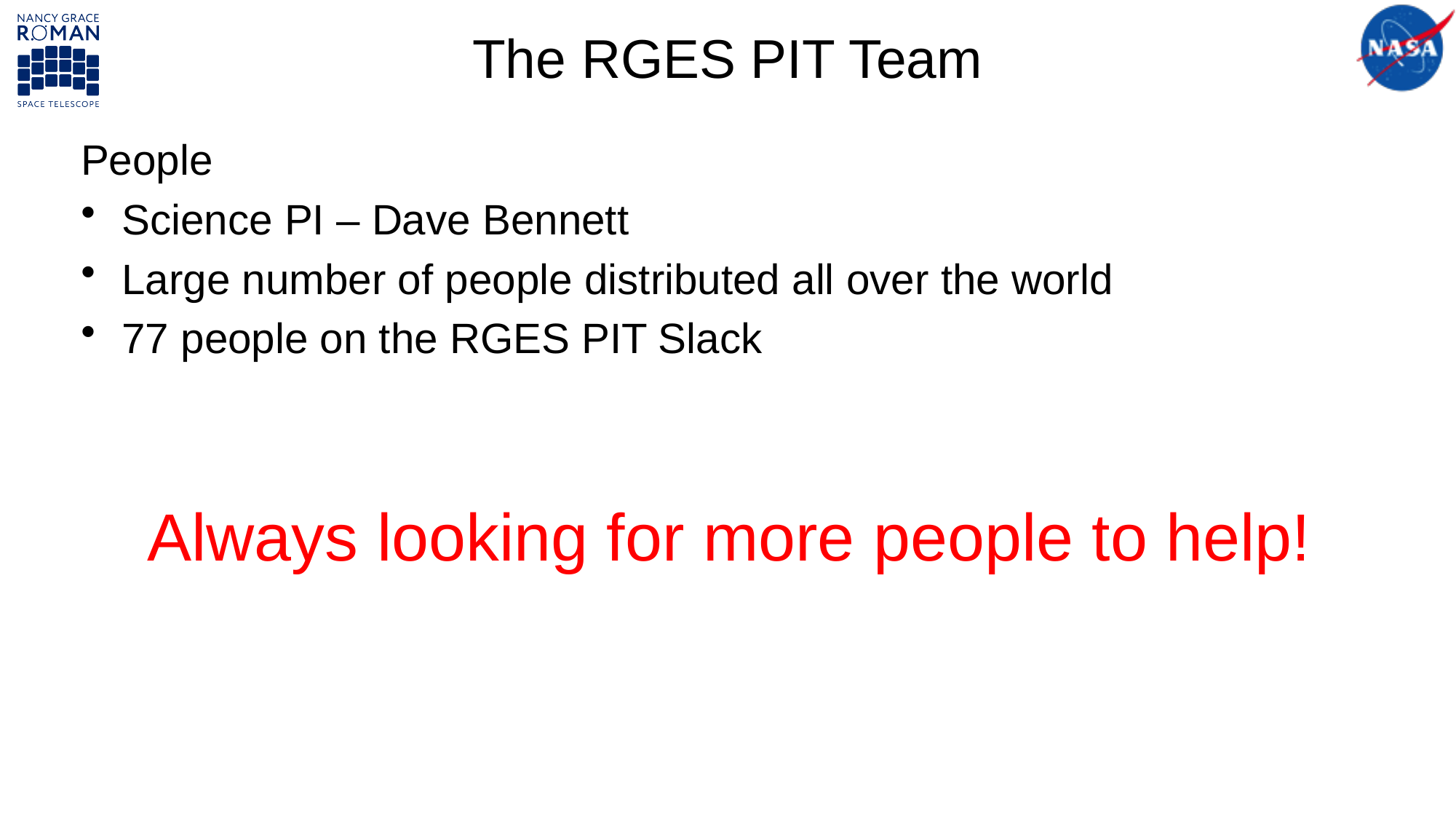

# The RGES PIT Team
People
Science PI – Dave Bennett
Large number of people distributed all over the world
77 people on the RGES PIT Slack

Always looking for more people to help!